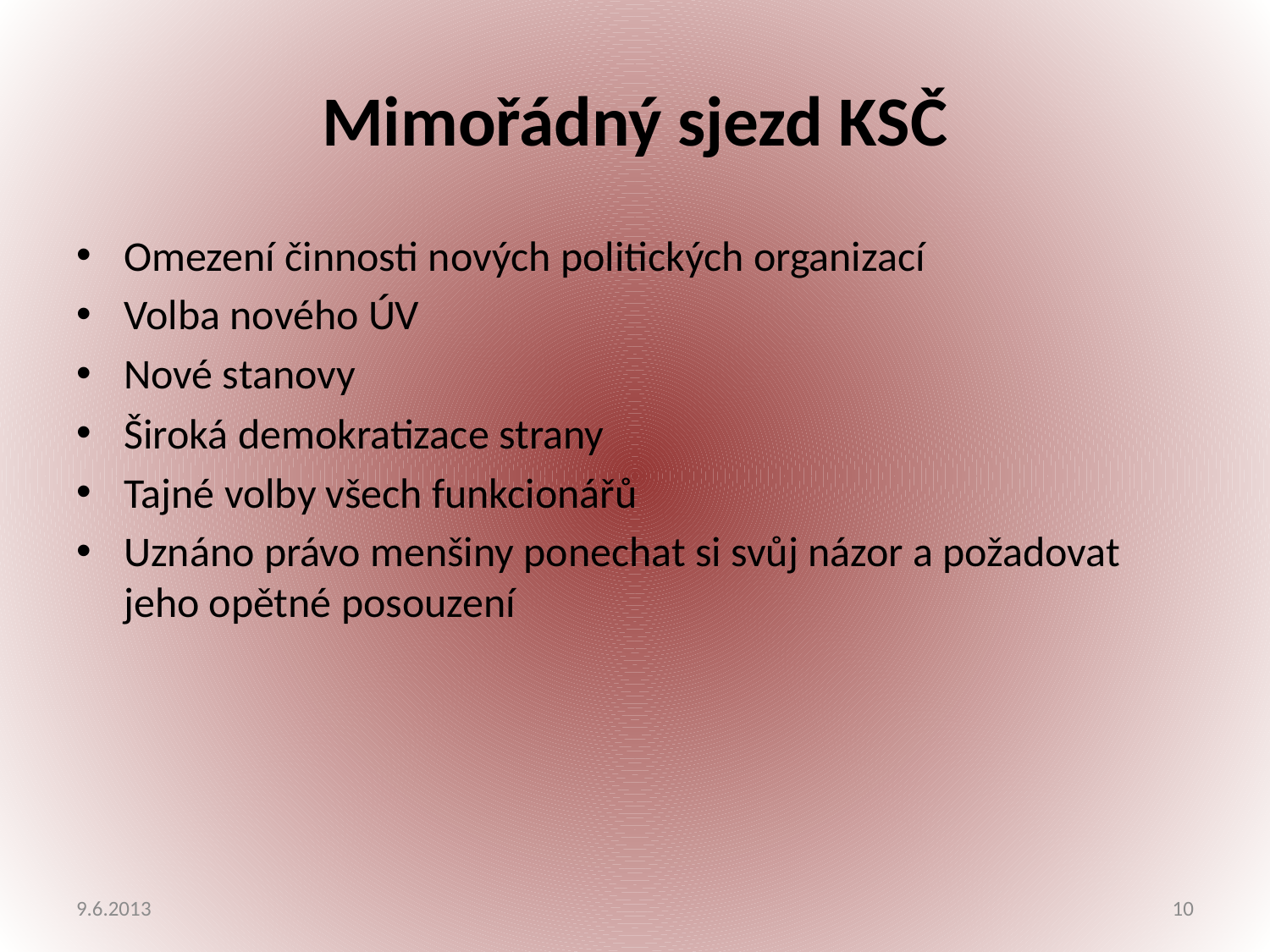

# Mimořádný sjezd KSČ
Omezení činnosti nových politických organizací
Volba nového ÚV
Nové stanovy
Široká demokratizace strany
Tajné volby všech funkcionářů
Uznáno právo menšiny ponechat si svůj názor a požadovat jeho opětné posouzení
9.6.2013
10